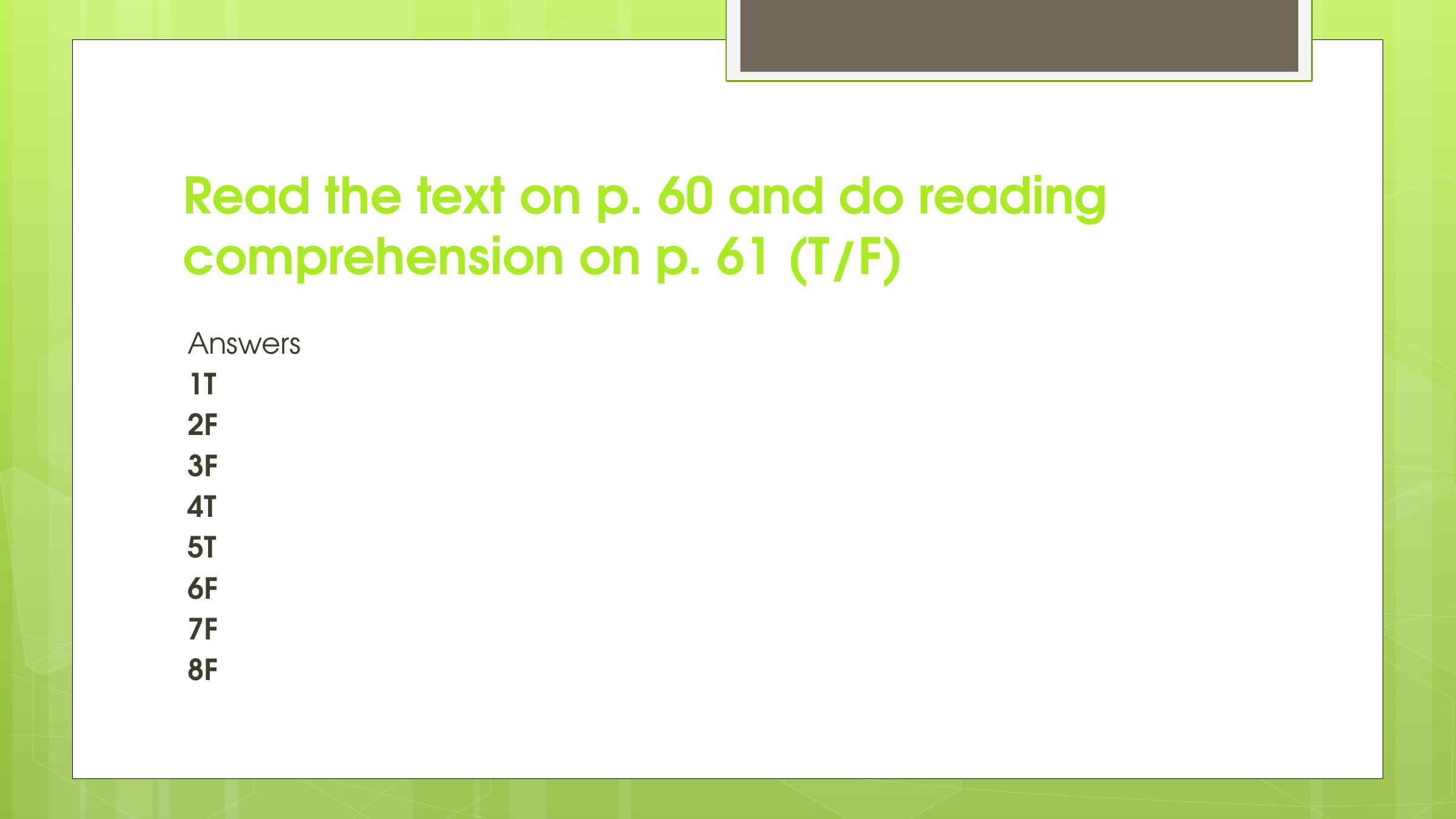

# Read the text on p. 60 and do reading comprehension on p. 61 (T/F)

Answers
1T
2F
3F
4T
5T
6F
7F
8F